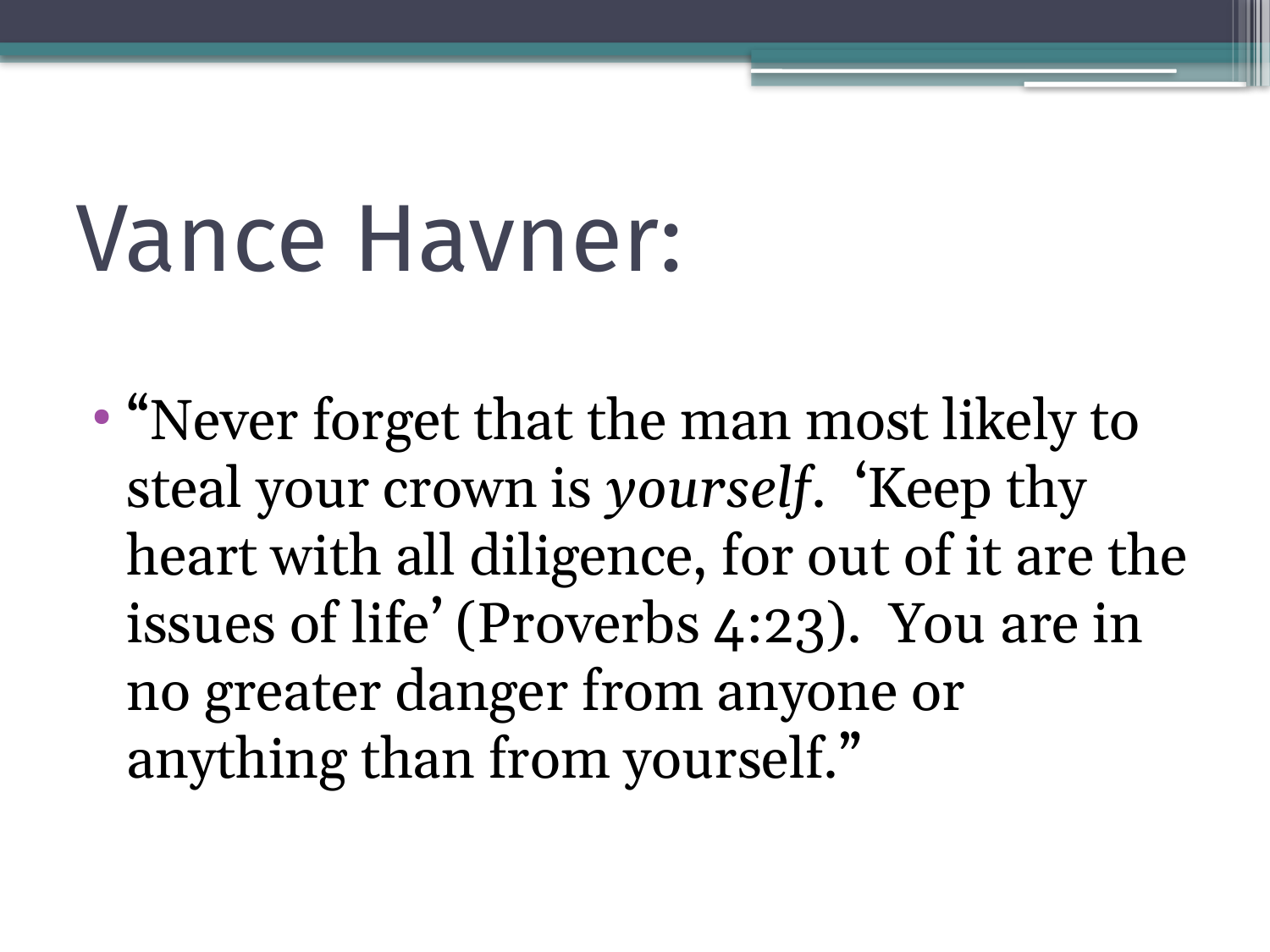

# Vance Havner:

“Never forget that the man most likely to steal your crown is yourself.  ‘Keep thy heart with all diligence, for out of it are the issues of life’ (Proverbs 4:23).  You are in no greater danger from anyone or anything than from yourself.”